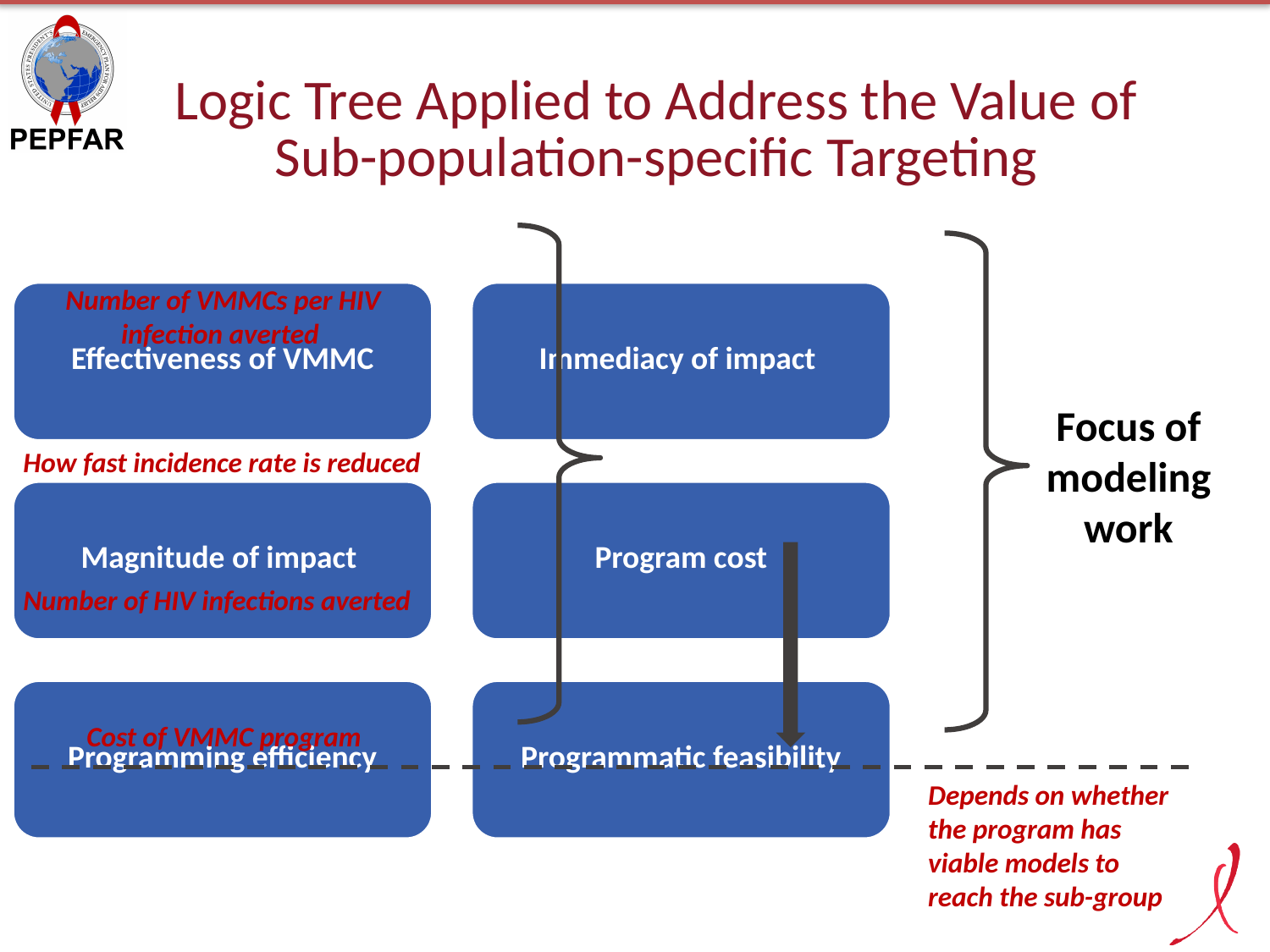

# Logic Tree Applied to Address the Value of Sub-population-specific Targeting
Effectiveness of VMMC
Immediacy of impact
Magnitude of impact
Programming efficiency
Programmatic feasibility
Program cost

Number of VMMCs per HIV infection averted
Focus of modeling work
How fast incidence rate is reduced

Number of HIV infections averted
Cost of VMMC program
Depends on whether the program has viable models to reach the sub-group